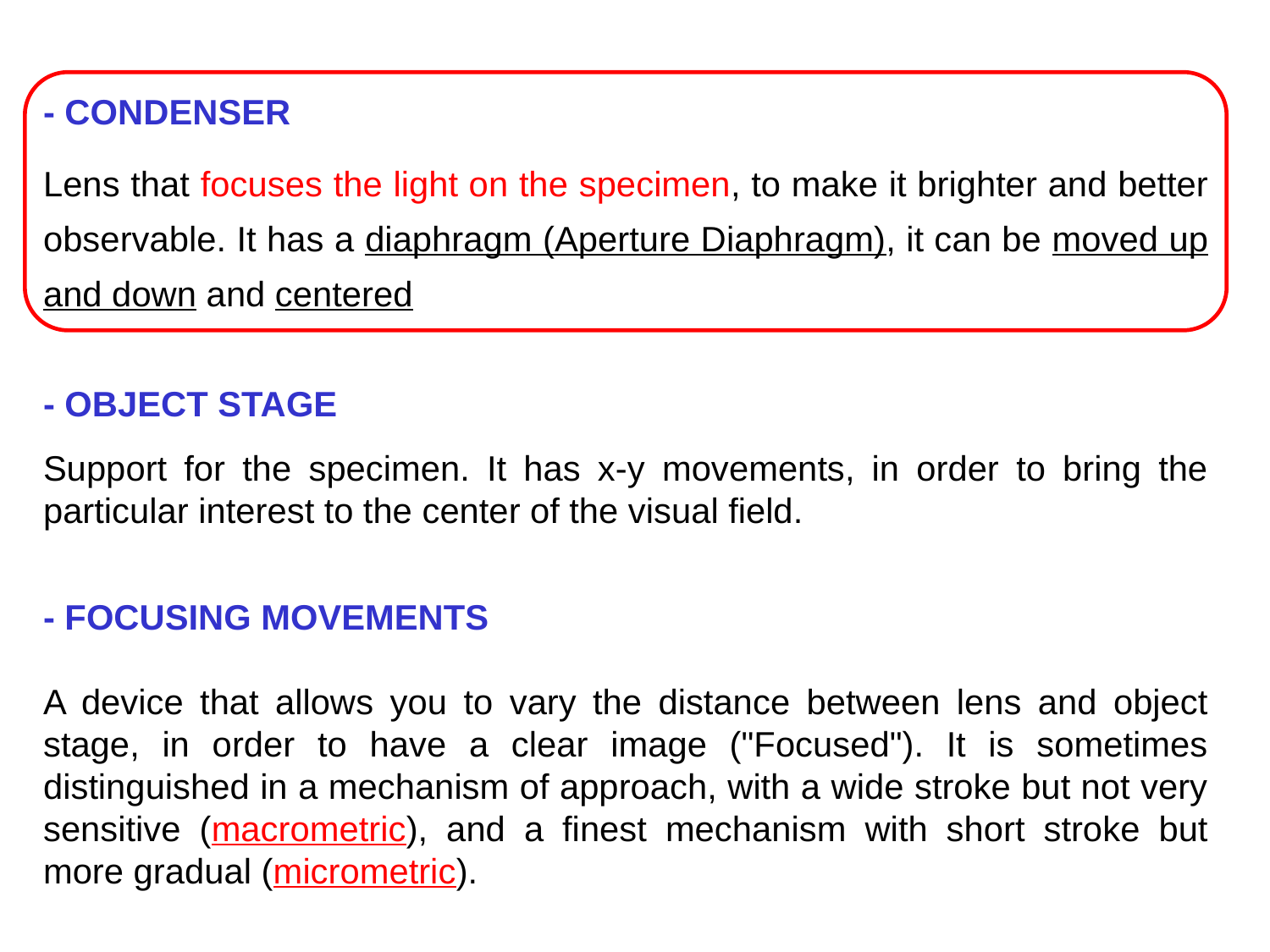

- CONDENSER

Lens that focuses the light on the specimen, to make it brighter and better observable. It has a diaphragm (Aperture Diaphragm), it can be moved up and down and centered

- OBJECT STAGE

Support for the specimen. It has x-y movements, in order to bring the particular interest to the center of the visual field.

- FOCUSING MOVEMENTS

A device that allows you to vary the distance between lens and object stage, in order to have a clear image ("Focused"). It is sometimes distinguished in a mechanism of approach, with a wide stroke but not very sensitive (macrometric), and a finest mechanism with short stroke but more gradual (micrometric).